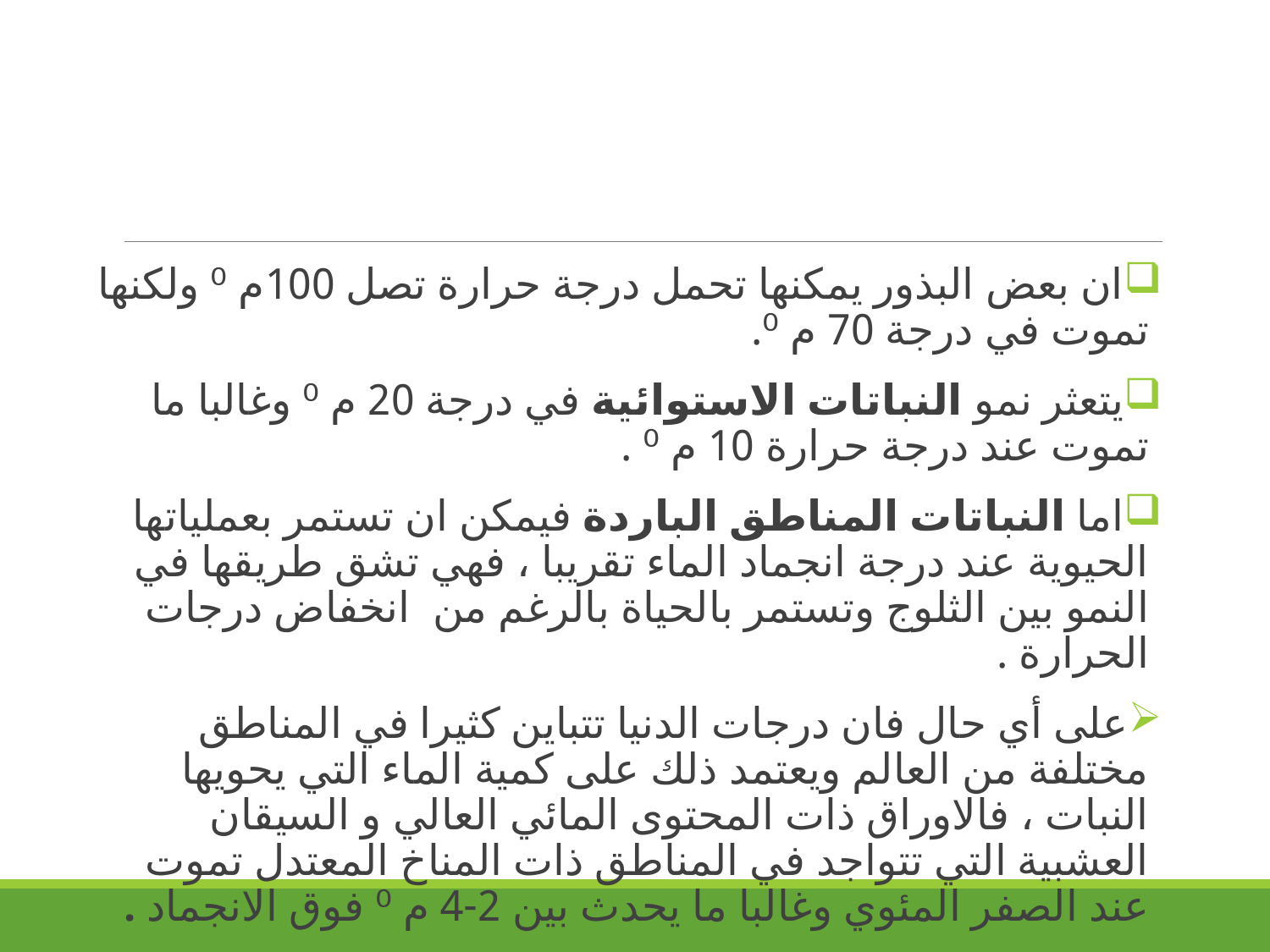

#
ان بعض البذور يمكنها تحمل درجة حرارة تصل 100م ⁰ ولكنها تموت في درجة 70 م ⁰.
يتعثر نمو النباتات الاستوائية في درجة 20 م ⁰ وغالبا ما تموت عند درجة حرارة 10 م ⁰ .
اما النباتات المناطق الباردة فيمكن ان تستمر بعملياتها الحيوية عند درجة انجماد الماء تقريبا ، فهي تشق طريقها في النمو بين الثلوج وتستمر بالحياة بالرغم من  انخفاض درجات الحرارة .
على أي حال فان درجات الدنيا تتباين كثيرا في المناطق مختلفة من العالم ويعتمد ذلك على كمية الماء التي يحويها النبات ، فالاوراق ذات المحتوى المائي العالي و السيقان العشبية التي تتواجد في المناطق ذات المناخ المعتدل تموت عند الصفر المئوي وغالبا ما يحدث بين 2-4 م ⁰ فوق الانجماد .